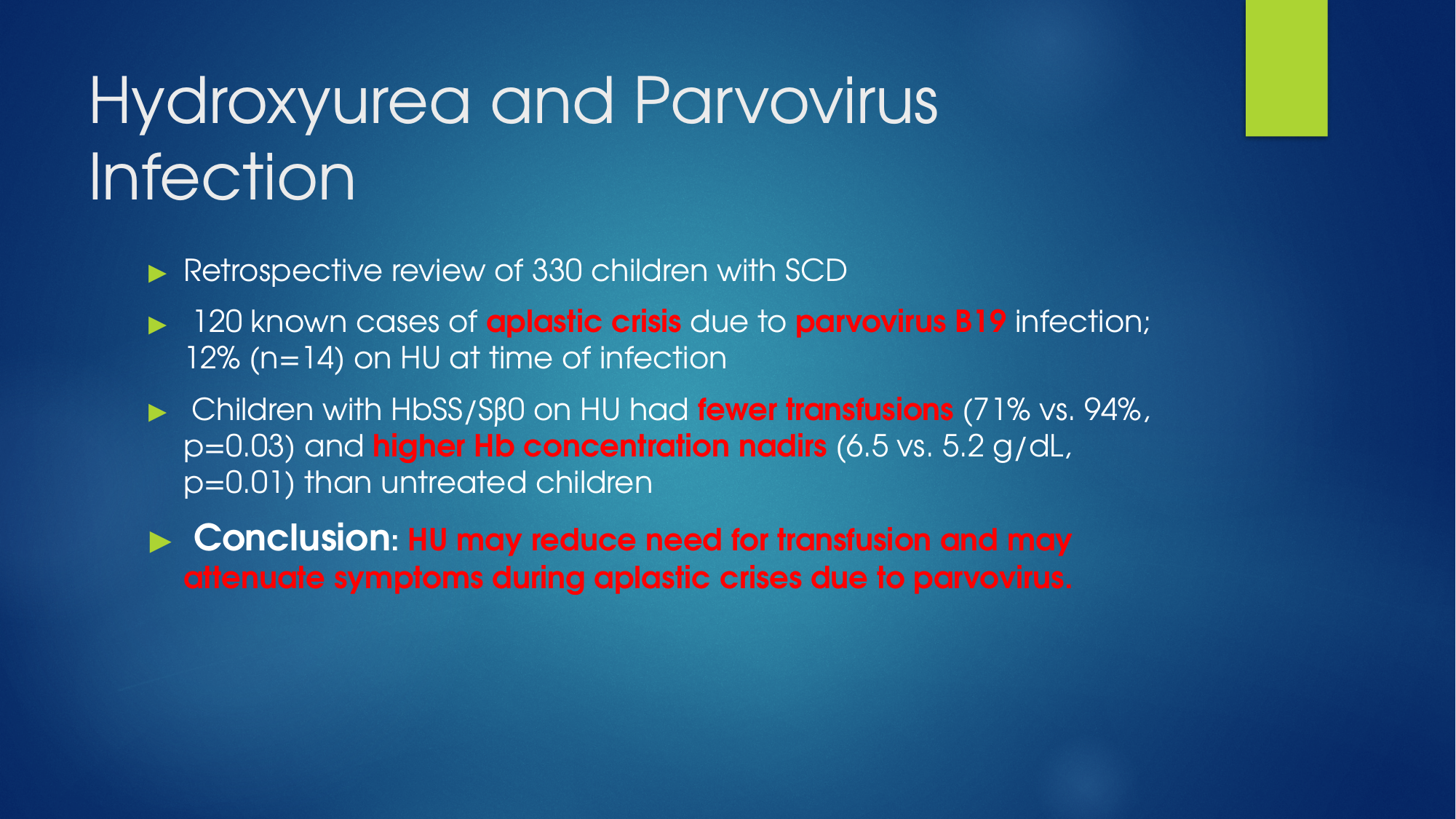

# Hydroxyurea and Parvovirus Infection
Retrospective review of 330 children with SCD
 120 known cases of aplastic crisis due to parvovirus B19 infection; 12% (n=14) on HU at time of infection
 Children with HbSS/Sβ0 on HU had fewer transfusions (71% vs. 94%, p=0.03) and higher Hb concentration nadirs (6.5 vs. 5.2 g/dL, p=0.01) than untreated children
 Conclusion: HU may reduce need for transfusion and may attenuate symptoms during aplastic crises due to parvovirus.